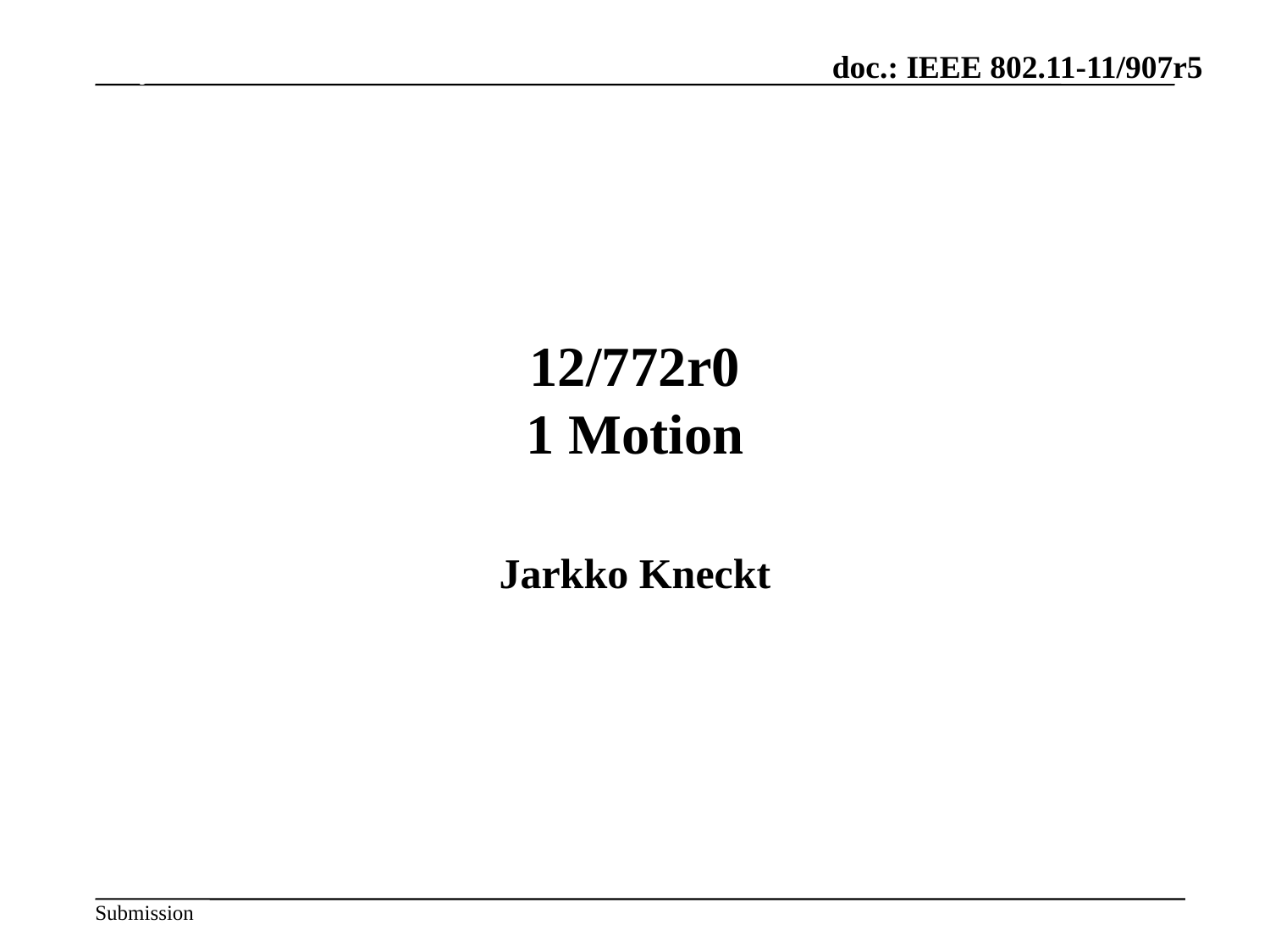

July 2012
# 12/772r0 1 Motion
Jarkko Kneckt
Slide 34
Hiroshi Mano / ATRD